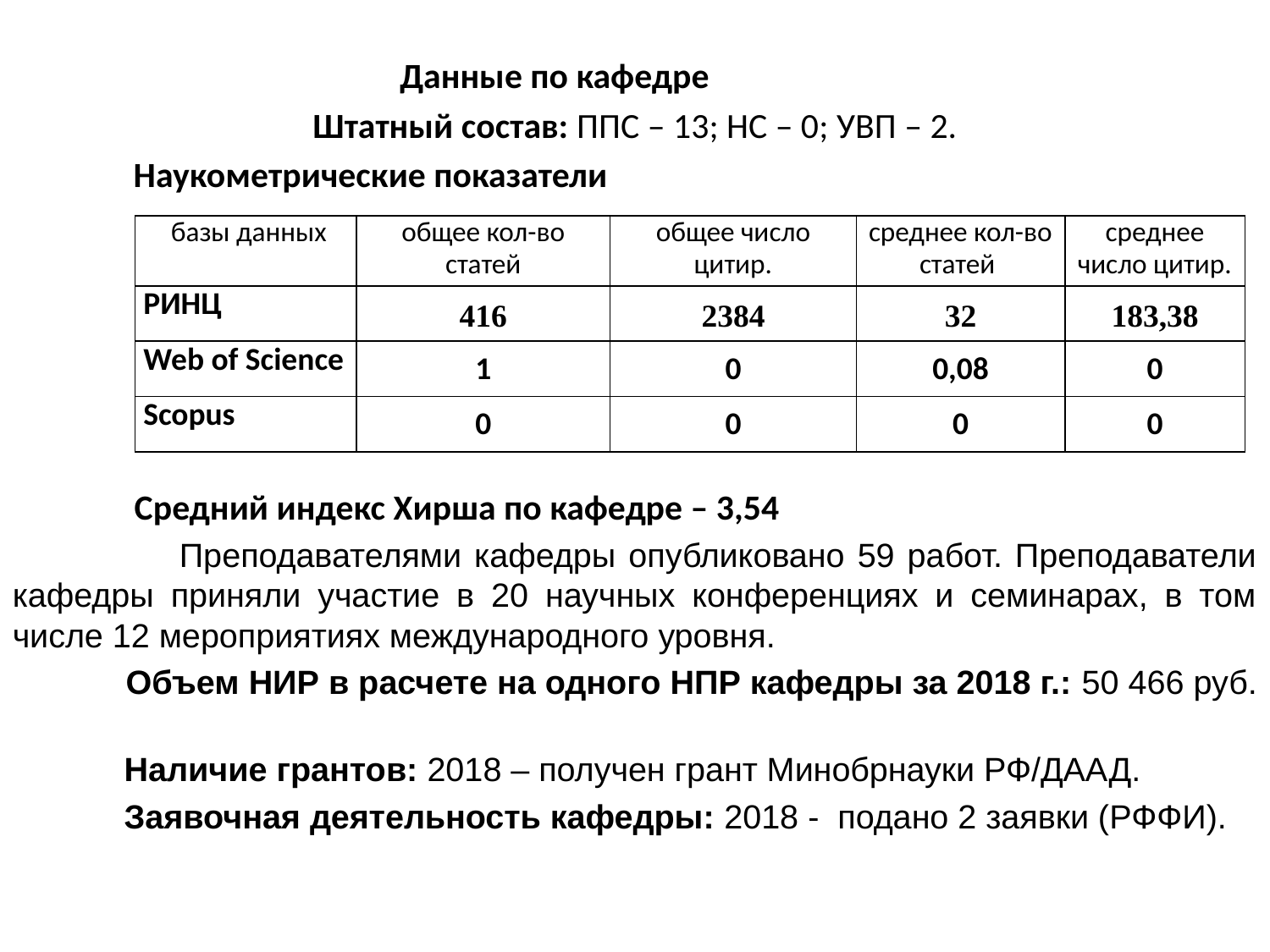

Данные по кафедре
Штатный состав: ППС – 13; НС – 0; УВП – 2.
             Наукометрические показатели

                Средний индекс Хирша по кафедре – 3,54
             Преподавателями кафедры опубликовано 59 работ. Преподаватели кафедры приняли участие в 20 научных конференциях и семинарах, в том числе 12 мероприятиях международного уровня.
            Объем НИР в расчете на одного НПР кафедры за 2018 г.: 50 466 руб.
            Наличие грантов: 2018 – получен грант Минобрнауки РФ/ДААД.
            Заявочная деятельность кафедры: 2018 -  подано 2 заявки (РФФИ).

| базы данных | общее кол-во статей | общее число цитир. | среднее кол-во статей | среднее число цитир. |
| --- | --- | --- | --- | --- |
| РИНЦ | 416 | 2384 | 32 | 183,38 |
| Web of Science | 1 | 0 | 0,08 | 0 |
| Scopus | 0 | 0 | 0 | 0 |